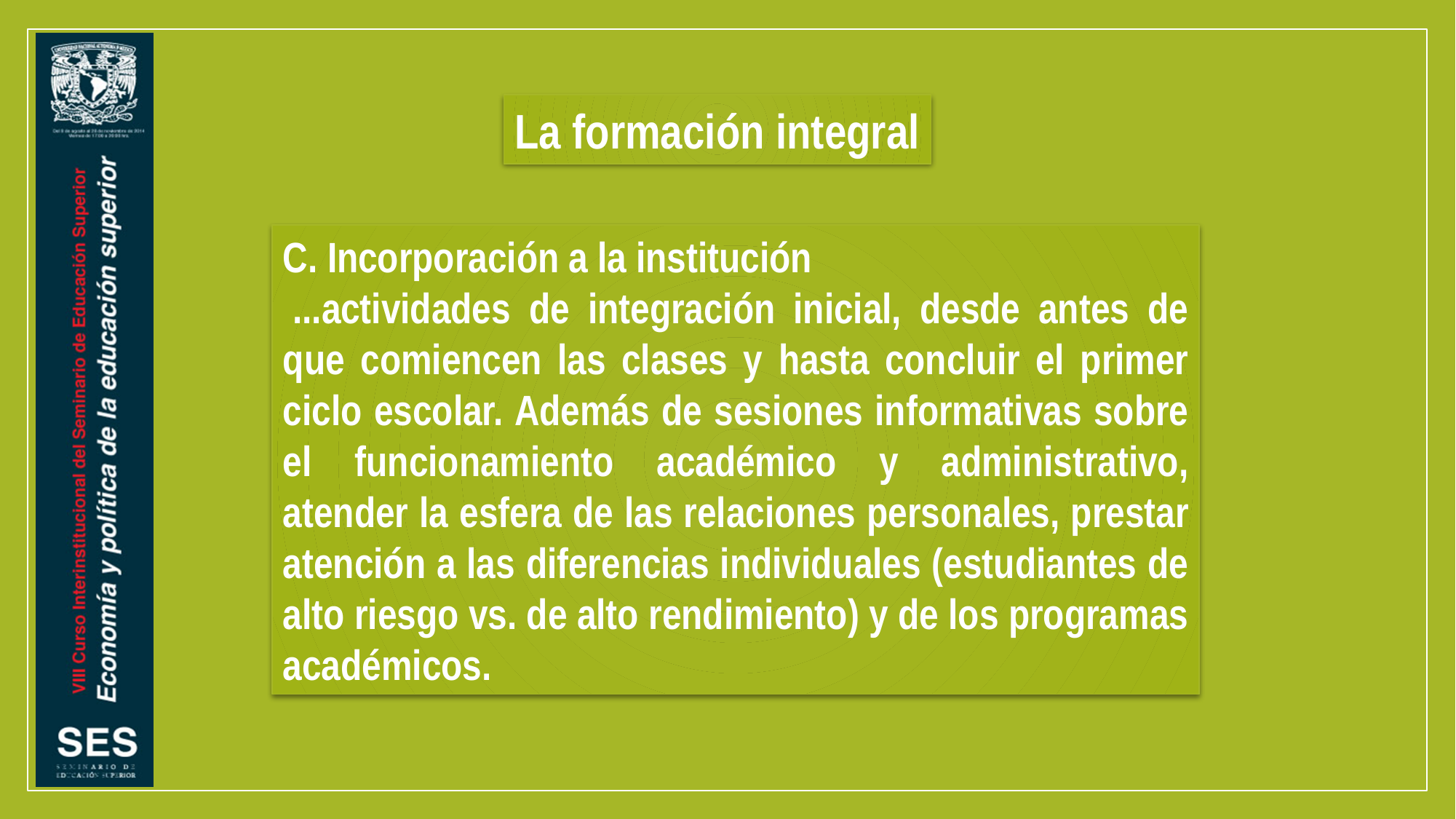

La formación integral
C. Incorporación a la institución
 ...actividades de integración inicial, desde antes de que comiencen las clases y hasta concluir el primer ciclo escolar. Además de sesiones informativas sobre el funcionamiento académico y administrativo, atender la esfera de las relaciones personales, prestar atención a las diferencias individuales (estudiantes de alto riesgo vs. de alto rendimiento) y de los programas académicos.